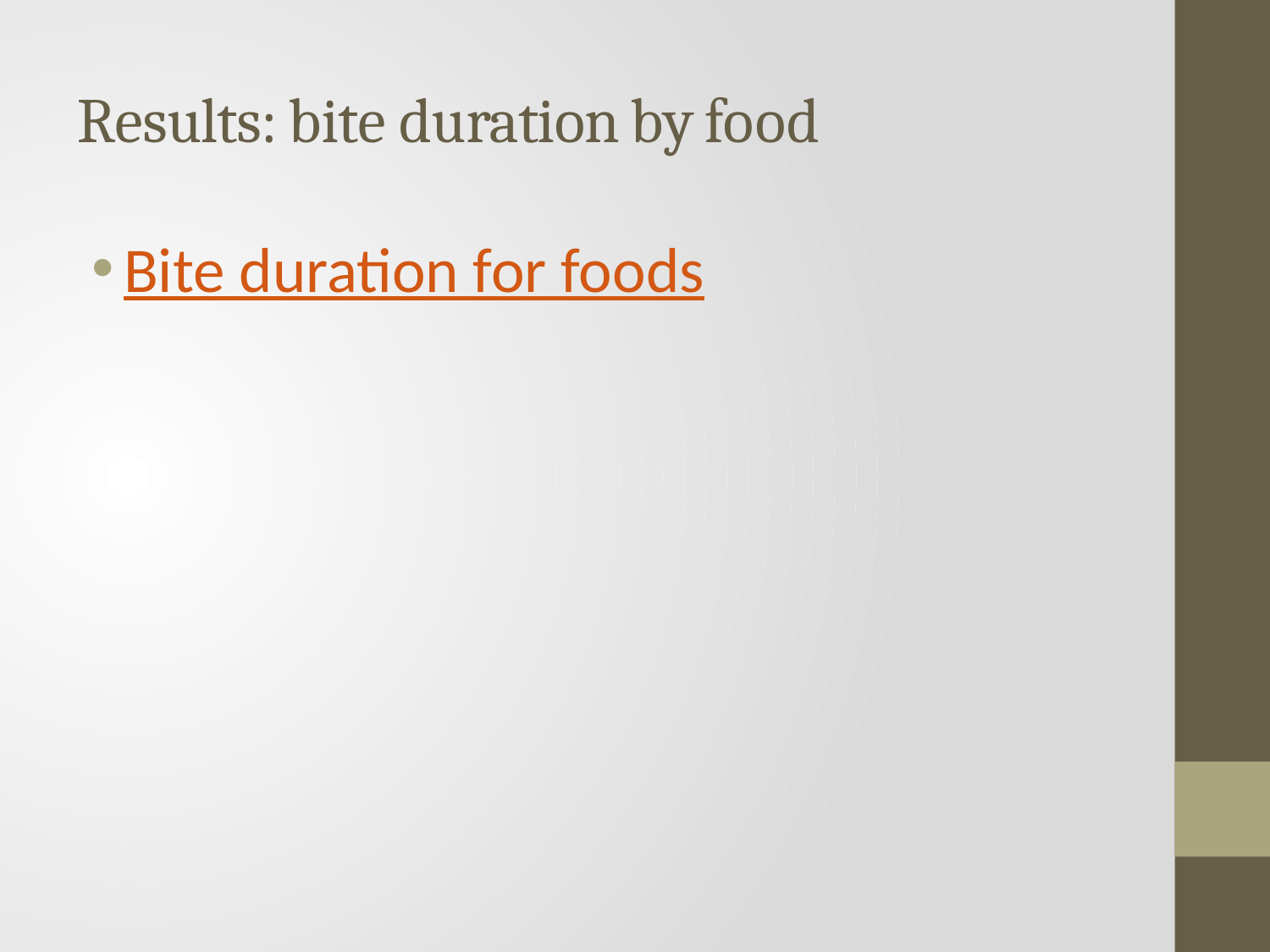

# Results: bite duration by food
Bite duration for foods